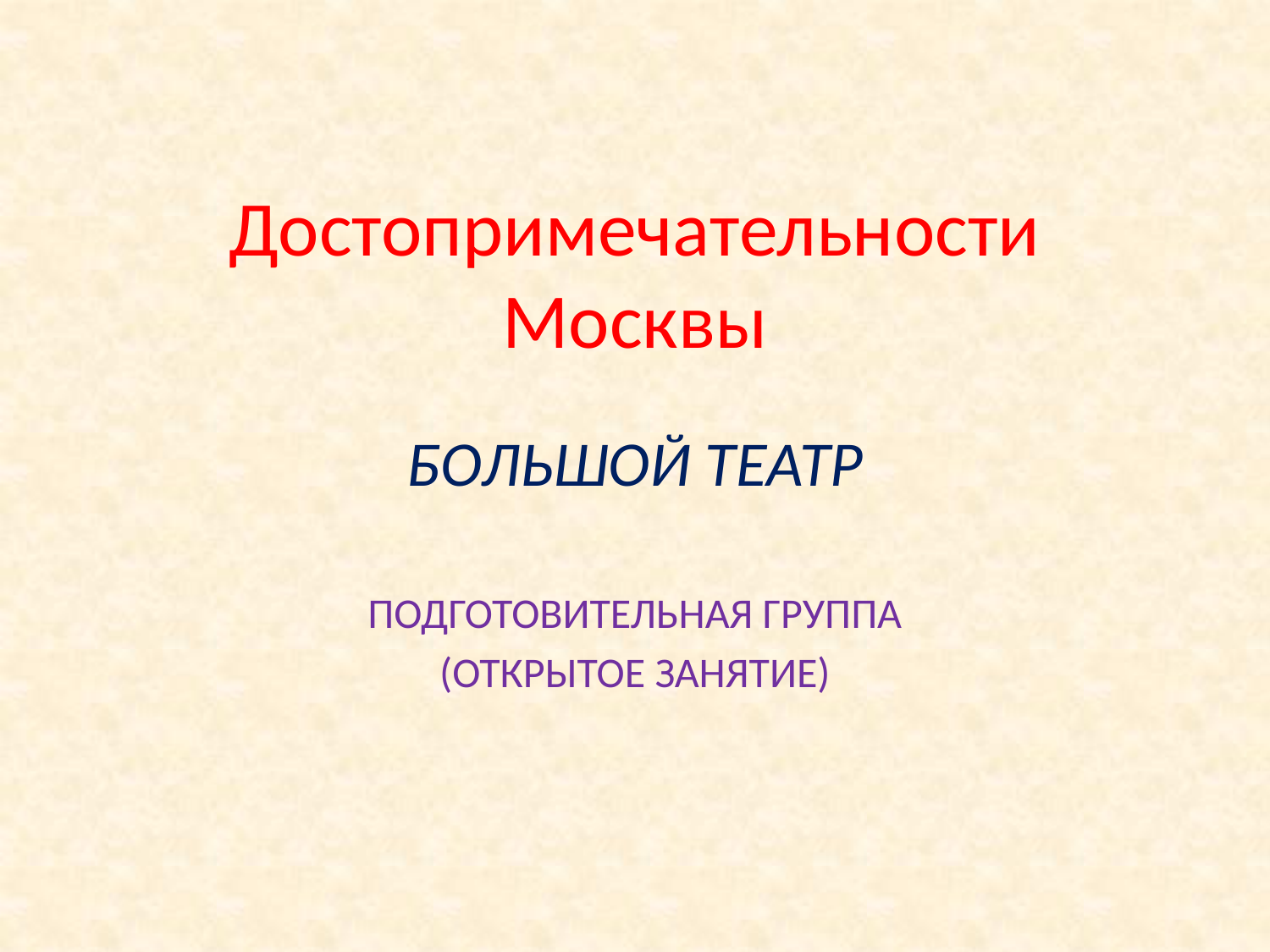

# Достопримечательности Москвы
БОЛЬШОЙ ТЕАТР

ПОДГОТОВИТЕЛЬНАЯ ГРУППА
(ОТКРЫТОЕ ЗАНЯТИЕ)